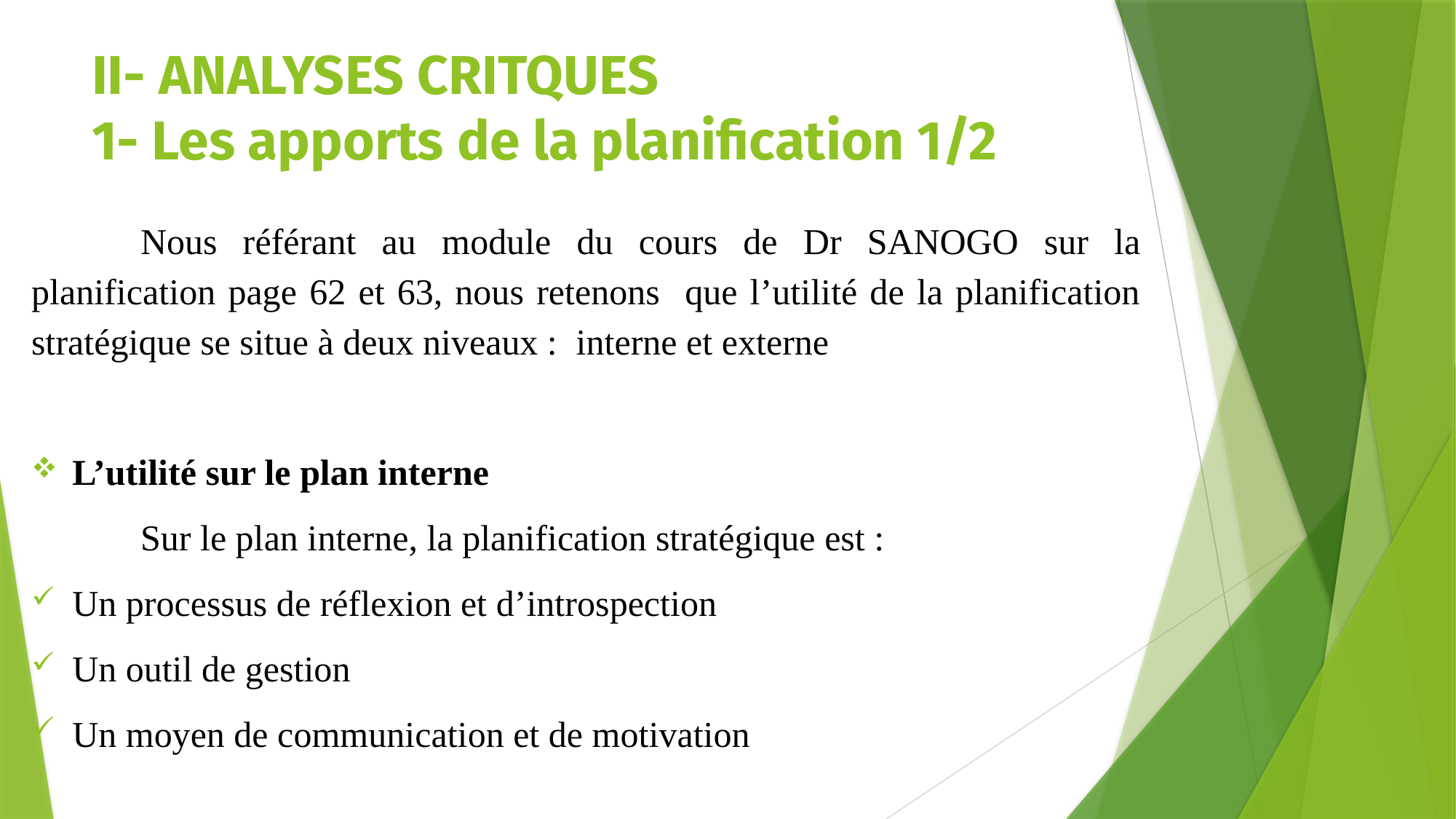

# II- ANALYSES CRITQUES 1- Les apports de la planification 1/2
	Nous référant au module du cours de Dr SANOGO sur la planification page 62 et 63, nous retenons  que l’utilité de la planification stratégique se situe à deux niveaux :  interne et externe

L’utilité sur le plan interne
 	Sur le plan interne, la planification stratégique est :
Un processus de réflexion et d’introspection
Un outil de gestion
Un moyen de communication et de motivation